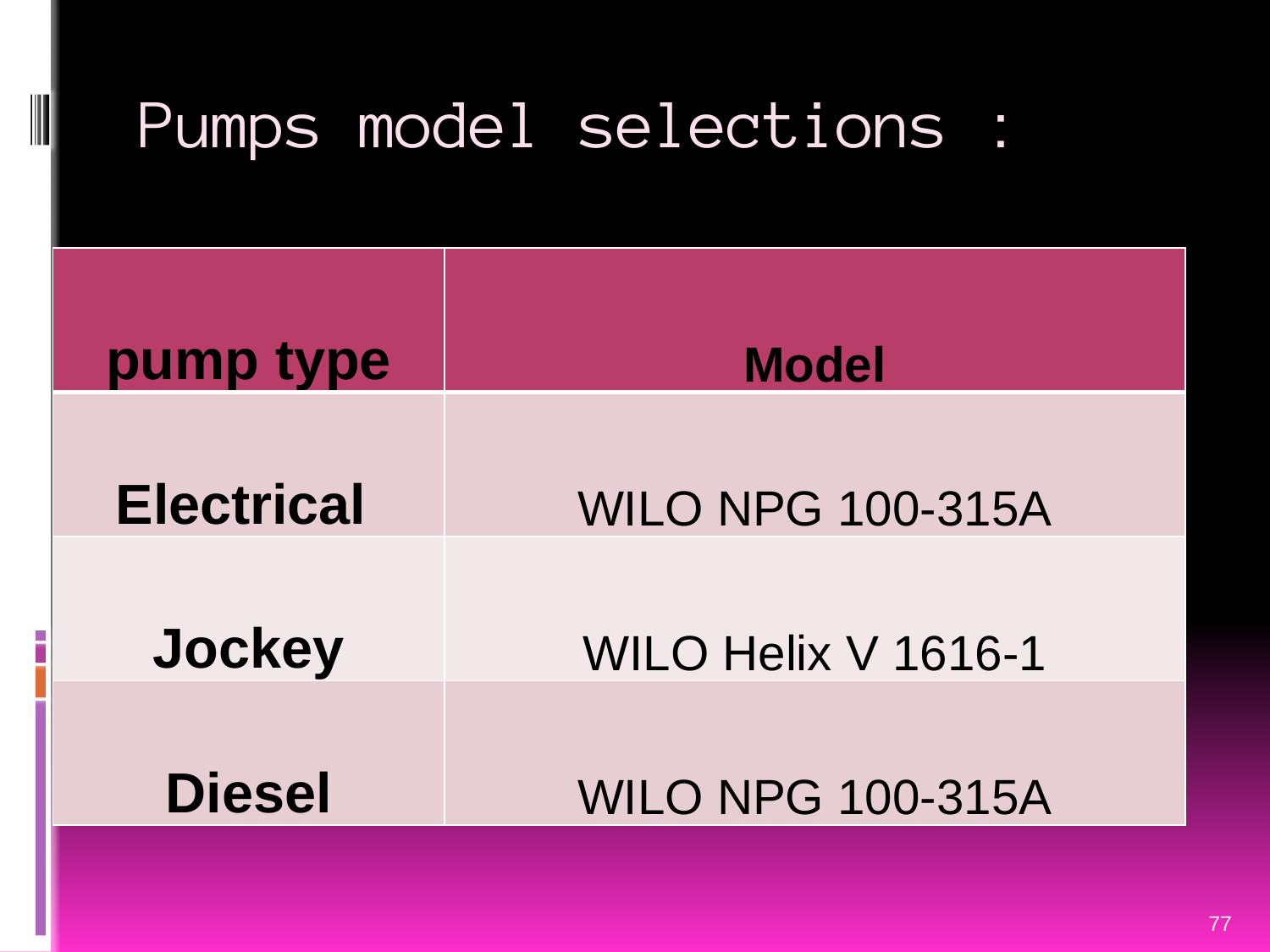

# Pumps model selections :
| pump type |
| --- |
| Electrical |
| Jockey |
| Diesel |
| Model |
| --- |
| WILO NPG 100-315A |
| WILO Helix V 1616-1 |
| WILO NPG 100-315A |
77